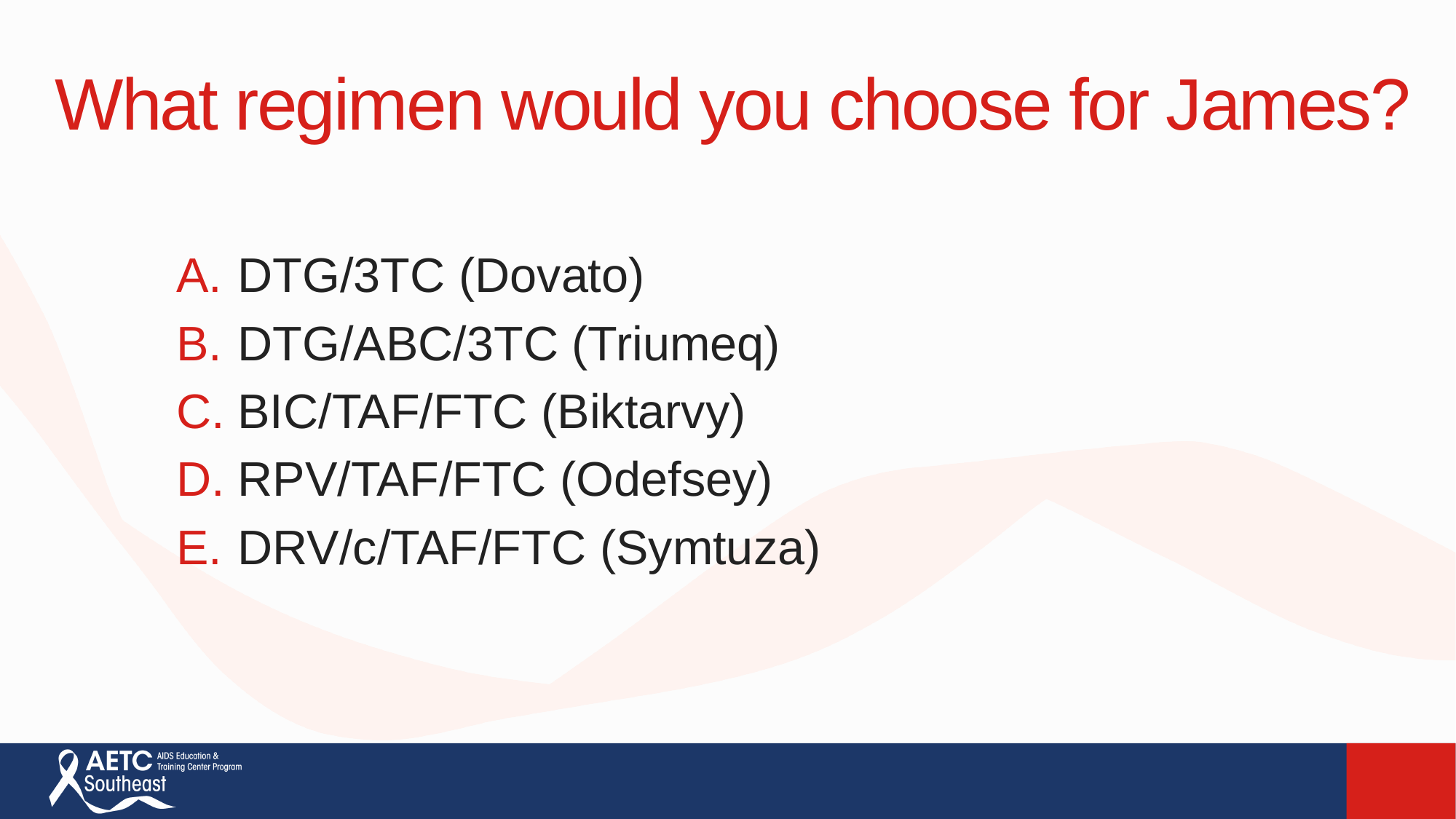

# What regimen would you choose for James?
DTG/3TC (Dovato)
DTG/ABC/3TC (Triumeq)
BIC/TAF/FTC (Biktarvy)
RPV/TAF/FTC (Odefsey)
DRV/c/TAF/FTC (Symtuza)